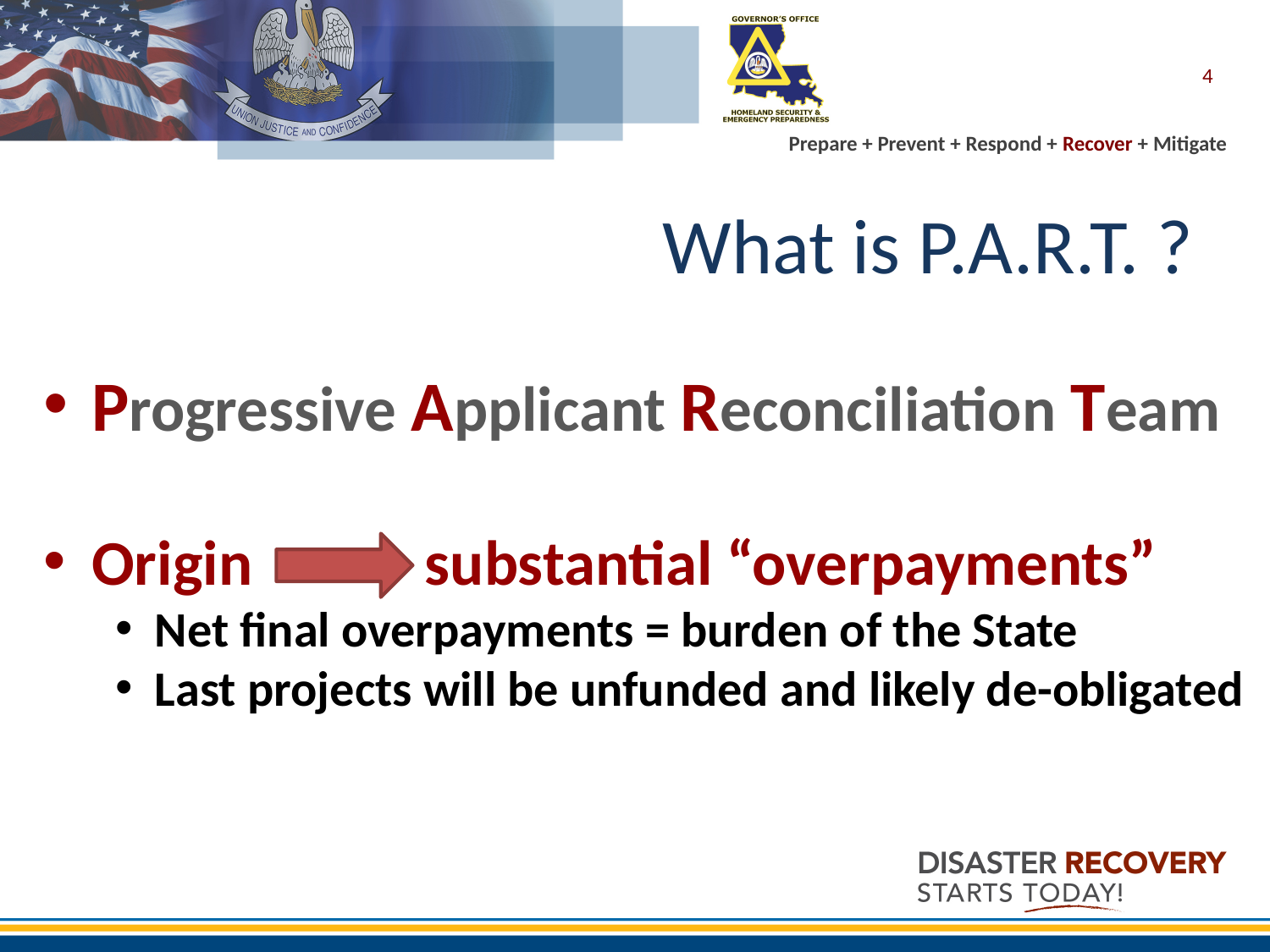

4
# What is P.A.R.T. ?
Progressive Applicant Reconciliation Team

Origin            substantial “overpayments”
Net final overpayments = burden of the State
Last projects will be unfunded and likely de-obligated